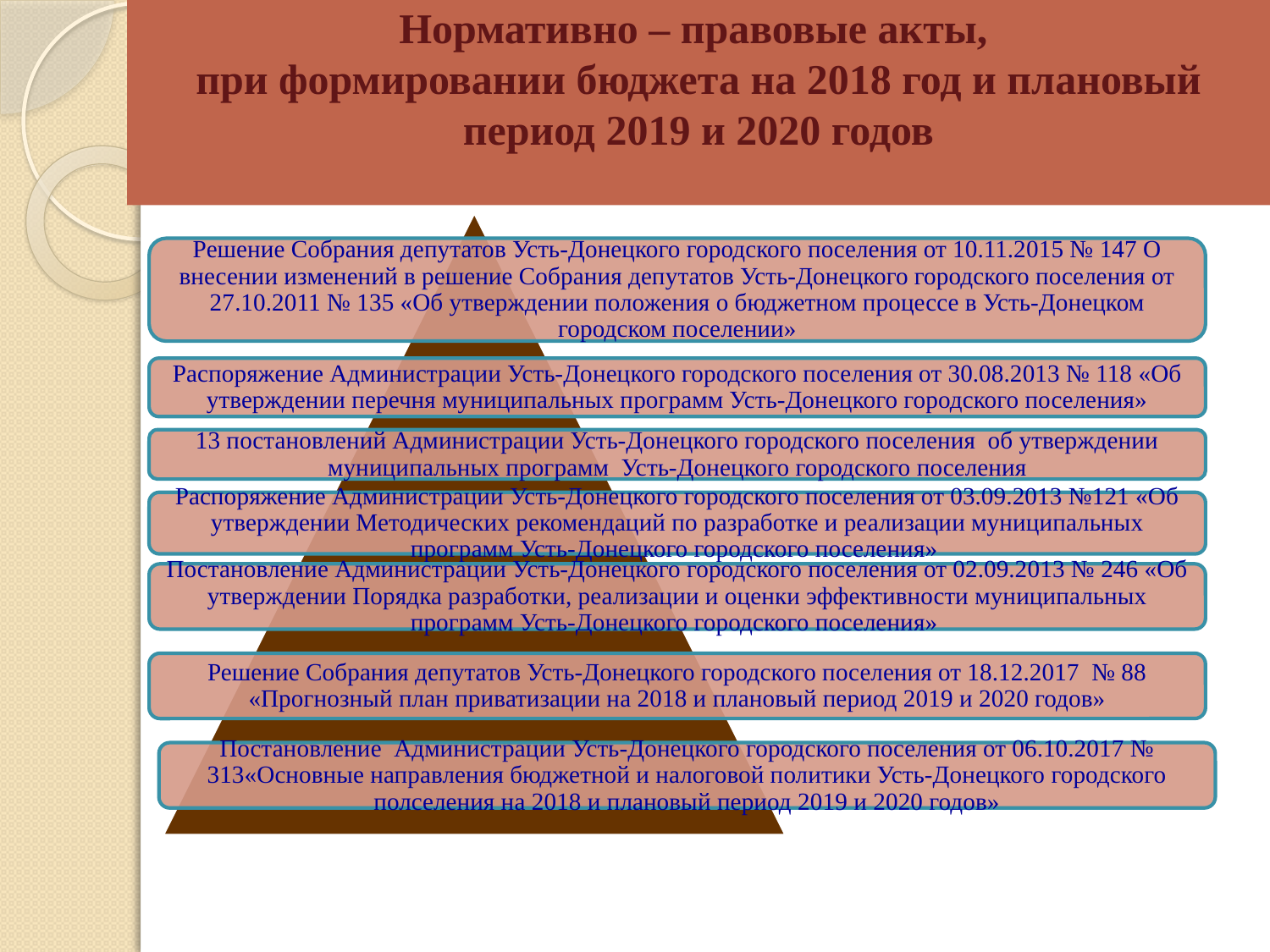

# Нормативно – правовые акты, при формировании бюджета на 2018 год и плановый период 2019 и 2020 годов
Решение Собрания депутатов Усть-Донецкого городского поселения от 10.11.2015 № 147 О внесении изменений в решение Собрания депутатов Усть-Донецкого городского поселения от 27.10.2011 № 135 «Об утверждении положения о бюджетном процессе в Усть-Донецком городском поселении»
Распоряжение Администрации Усть-Донецкого городского поселения от 30.08.2013 № 118 «Об утверждении перечня муниципальных программ Усть-Донецкого городского поселения»
13 постановлений Администрации Усть-Донецкого городского поселения  об утверждении муниципальных программ  Усть-Донецкого городского поселения
Распоряжение Администрации Усть-Донецкого городского поселения от 03.09.2013 №121 «Об утверждении Методических рекомендаций по разработке и реализации муниципальных программ Усть-Донецкого городского поселения»
Постановление Администрации Усть-Донецкого городского поселения от 02.09.2013 № 246 «Об утверждении Порядка разработки, реализации и оценки эффективности муниципальных программ Усть-Донецкого городского поселения»
Решение Собрания депутатов Усть-Донецкого городского поселения от 18.12.2017  № 88 «Прогнозный план приватизации на 2018 и плановый период 2019 и 2020 годов»
Постановление  Администрации Усть-Донецкого городского поселения от 06.10.2017 № 313«Основные направления бюджетной и налоговой политики Усть-Донецкого городского полселения на 2018 и плановый период 2019 и 2020 годов»